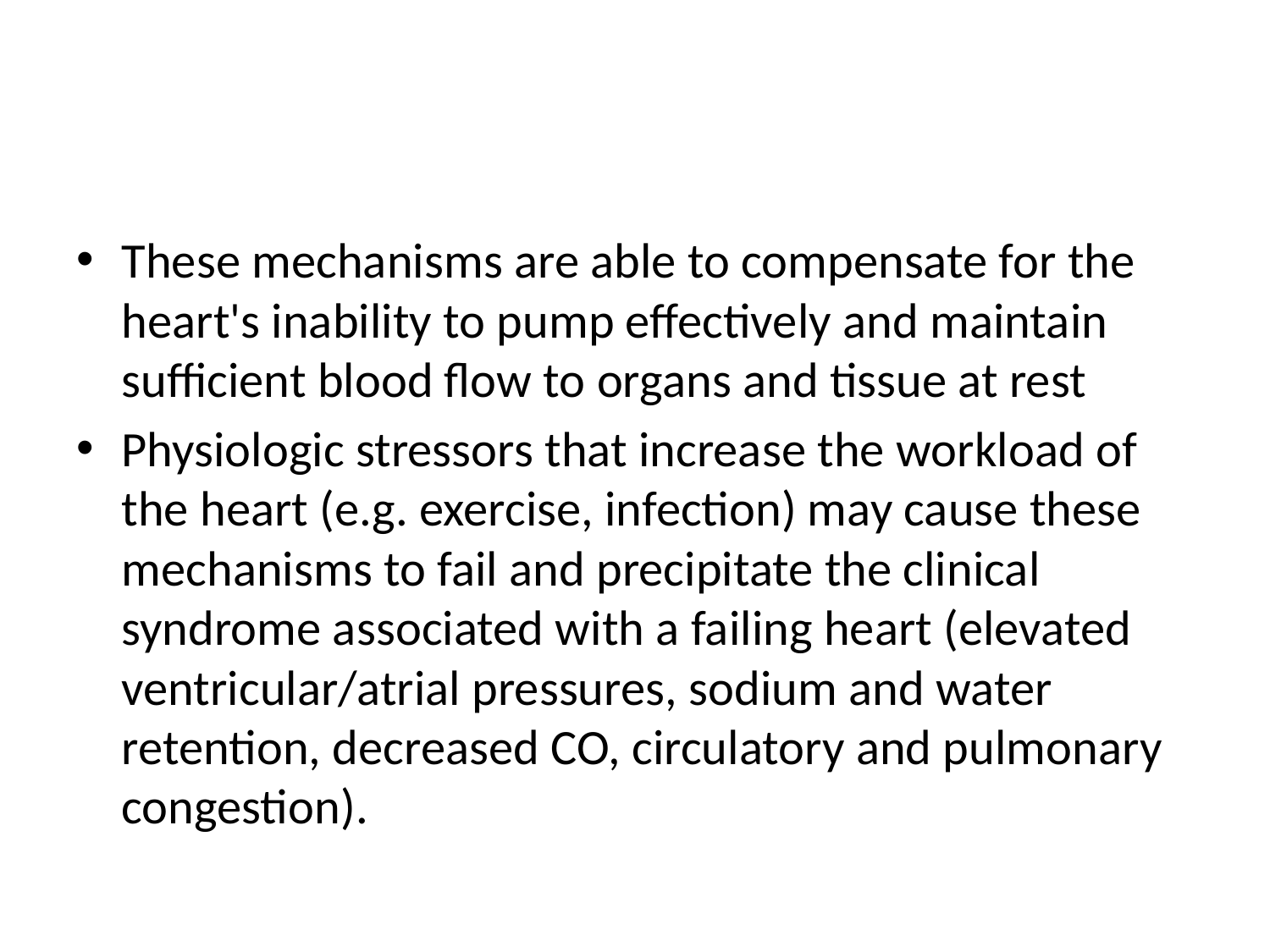

#
These mechanisms are able to compensate for the heart's inability to pump effectively and maintain sufficient blood flow to organs and tissue at rest
Physiologic stressors that increase the workload of the heart (e.g. exercise, infection) may cause these mechanisms to fail and precipitate the clinical syndrome associated with a failing heart (elevated ventricular/atrial pressures, sodium and water retention, decreased CO, circulatory and pulmonary congestion).